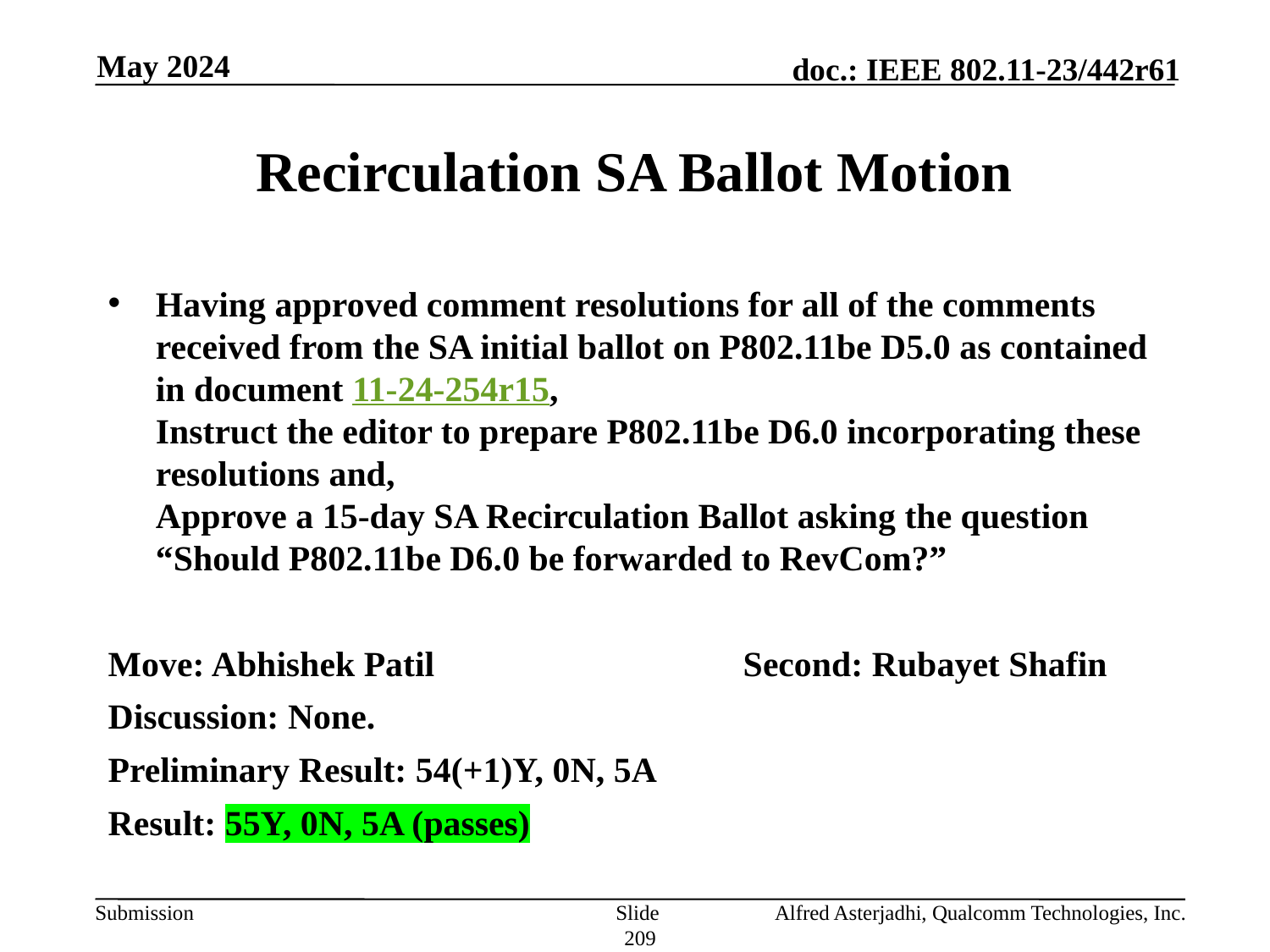

May 2024
# Recirculation SA Ballot Motion
Having approved comment resolutions for all of the comments received from the SA initial ballot on P802.11be D5.0 as contained in document 11-24-254r15,
Instruct the editor to prepare P802.11be D6.0 incorporating these resolutions and,
Approve a 15-day SA Recirculation Ballot asking the question “Should P802.11be D6.0 be forwarded to RevCom?”

Move: Abhishek Patil			Second: Rubayet Shafin
Discussion: None.
Preliminary Result: 54(+1)Y, 0N, 5A
Result: 55Y, 0N, 5A (passes)
Slide 209
Alfred Asterjadhi, Qualcomm Technologies, Inc.